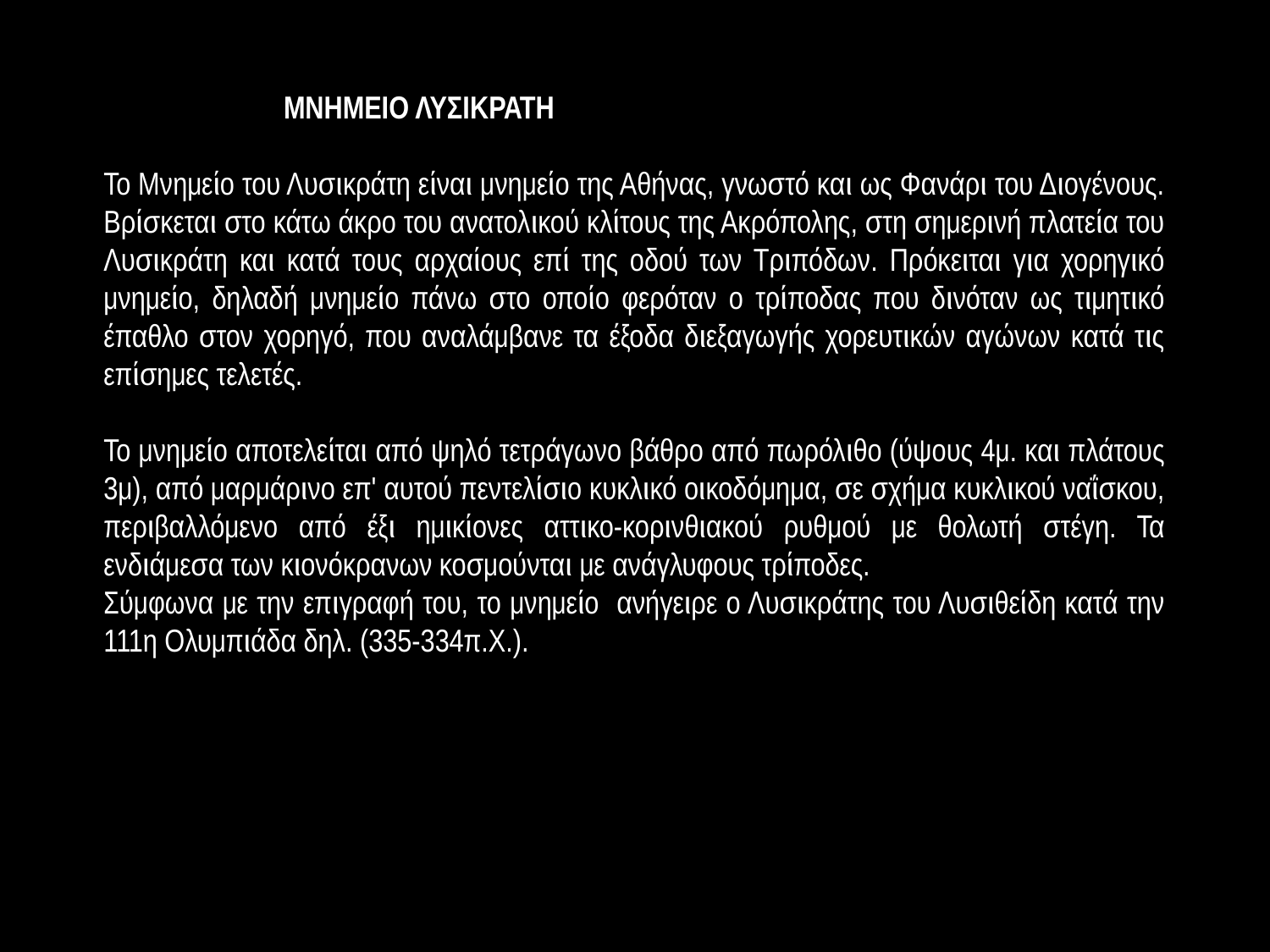

ΜΝΗΜΕΙΟ ΛΥΣΙΚΡΑΤΗ

Το Μνημείο του Λυσικράτη είναι μνημείο της Αθήνας, γνωστό και ως Φανάρι του Διογένους. Βρίσκεται στο κάτω άκρο του ανατολικού κλίτους της Ακρόπολης, στη σημερινή πλατεία του Λυσικράτη και κατά τους αρχαίους επί της οδού των Τριπόδων. Πρόκειται για χορηγικό μνημείο, δηλαδή μνημείο πάνω στο οποίο φερόταν ο τρίποδας που δινόταν ως τιμητικό έπαθλο στον χορηγό, που αναλάμβανε τα έξοδα διεξαγωγής χορευτικών αγώνων κατά τις επίσημες τελετές.

Το μνημείο αποτελείται από ψηλό τετράγωνο βάθρο από πωρόλιθο (ύψους 4μ. και πλάτους 3μ), από μαρμάρινο επ' αυτού πεντελίσιο κυκλικό οικοδόμημα, σε σχήμα κυκλικού ναΐσκου, περιβαλλόμενο από έξι ημικίονες αττικο-κορινθιακού ρυθμού με θολωτή στέγη. Τα ενδιάμεσα των κιονόκρανων κοσμούνται με ανάγλυφους τρίποδες.
Σύμφωνα με την επιγραφή του, το μνημείο  ανήγειρε ο Λυσικράτης του Λυσιθείδη κατά την 111η Ολυμπιάδα δηλ. (335-334π.Χ.).